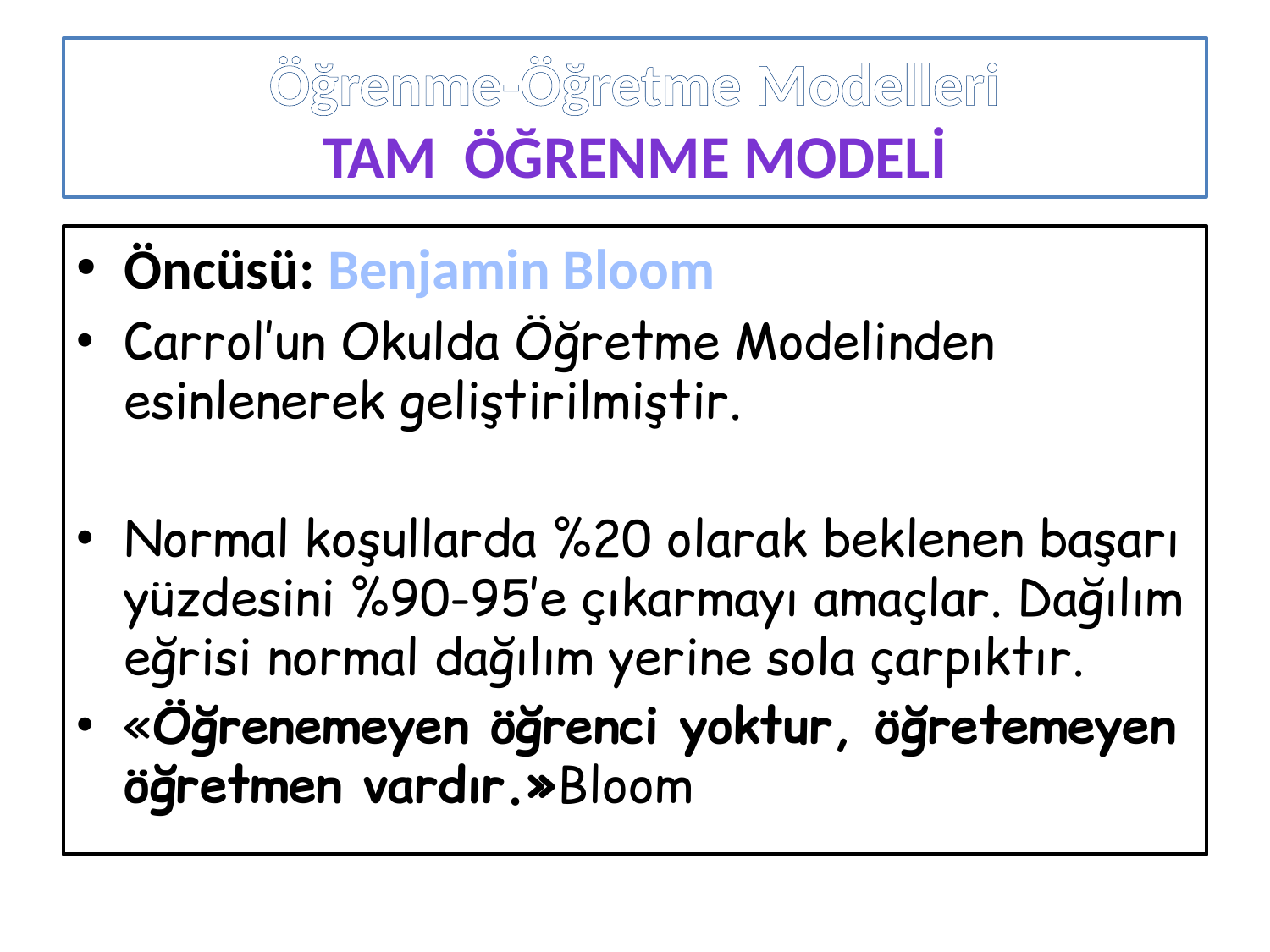

# Öğrenme-Öğretme Modelleri Tam  Öğrenme Modeli
Öncüsü: Benjamin Bloom
Carrol’un Okulda Öğretme Modelinden esinlenerek geliştirilmiştir.

Normal koşullarda %20 olarak beklenen başarı yüzdesini %90-95’e çıkarmayı amaçlar. Dağılım eğrisi normal dağılım yerine sola çarpıktır.
«Öğrenemeyen öğrenci yoktur, öğretemeyen öğretmen vardır.»Bloom